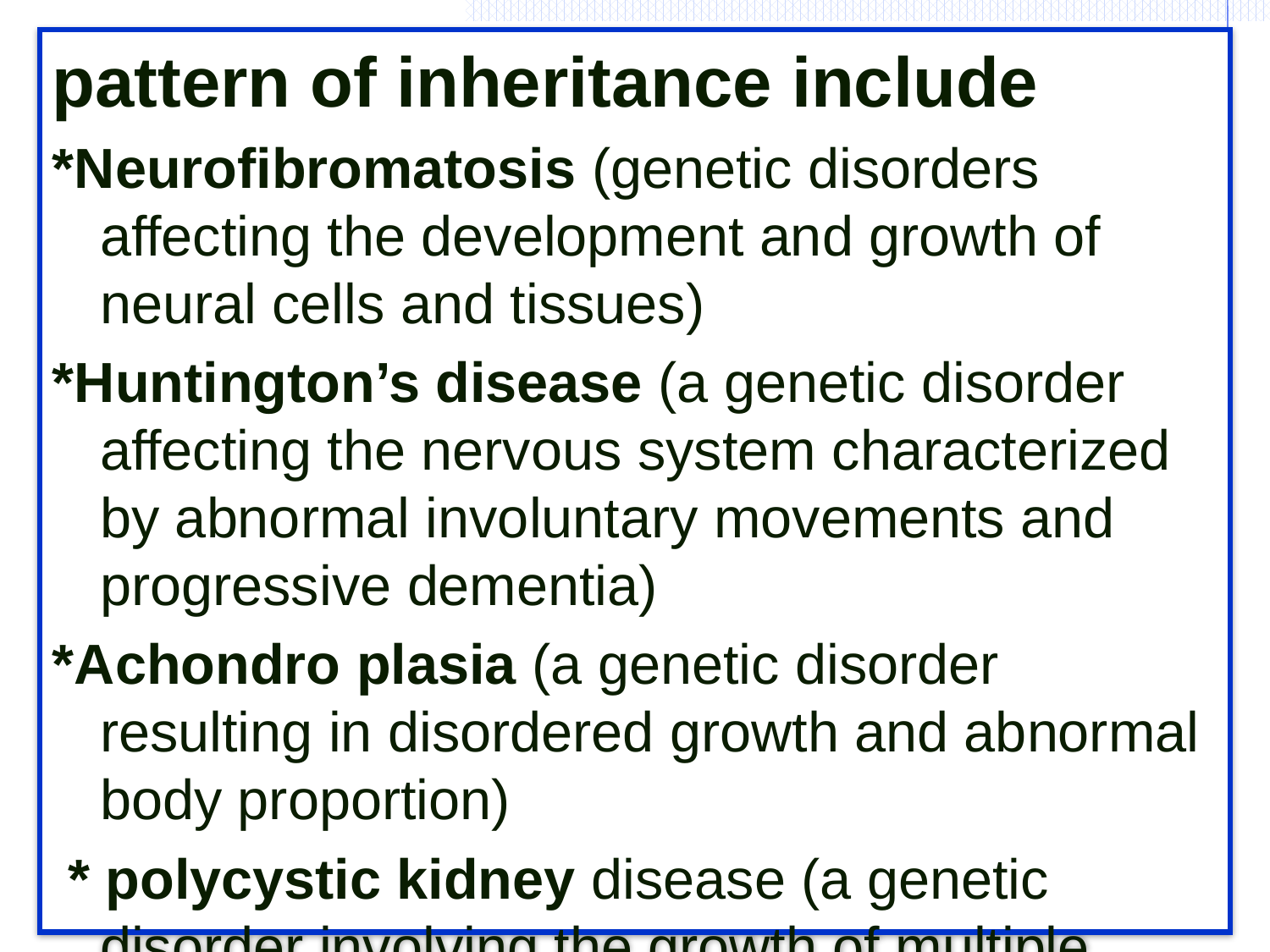

pattern of inheritance include
*Neurofibromatosis (genetic disorders affecting the development and growth of neural cells and tissues)
*Huntington’s disease (a genetic disorder affecting the nervous system characterized by abnormal involuntary movements and progressive dementia)
*Achondro plasia (a genetic disorder resulting in disordered growth and abnormal body proportion)
 * polycystic kidney disease (a genetic disorder involving the growth of multiple, bilateral, grape-like clusters of fluid-filled cysts in the kidneys that eventually compress and replace functioning renal tissue).